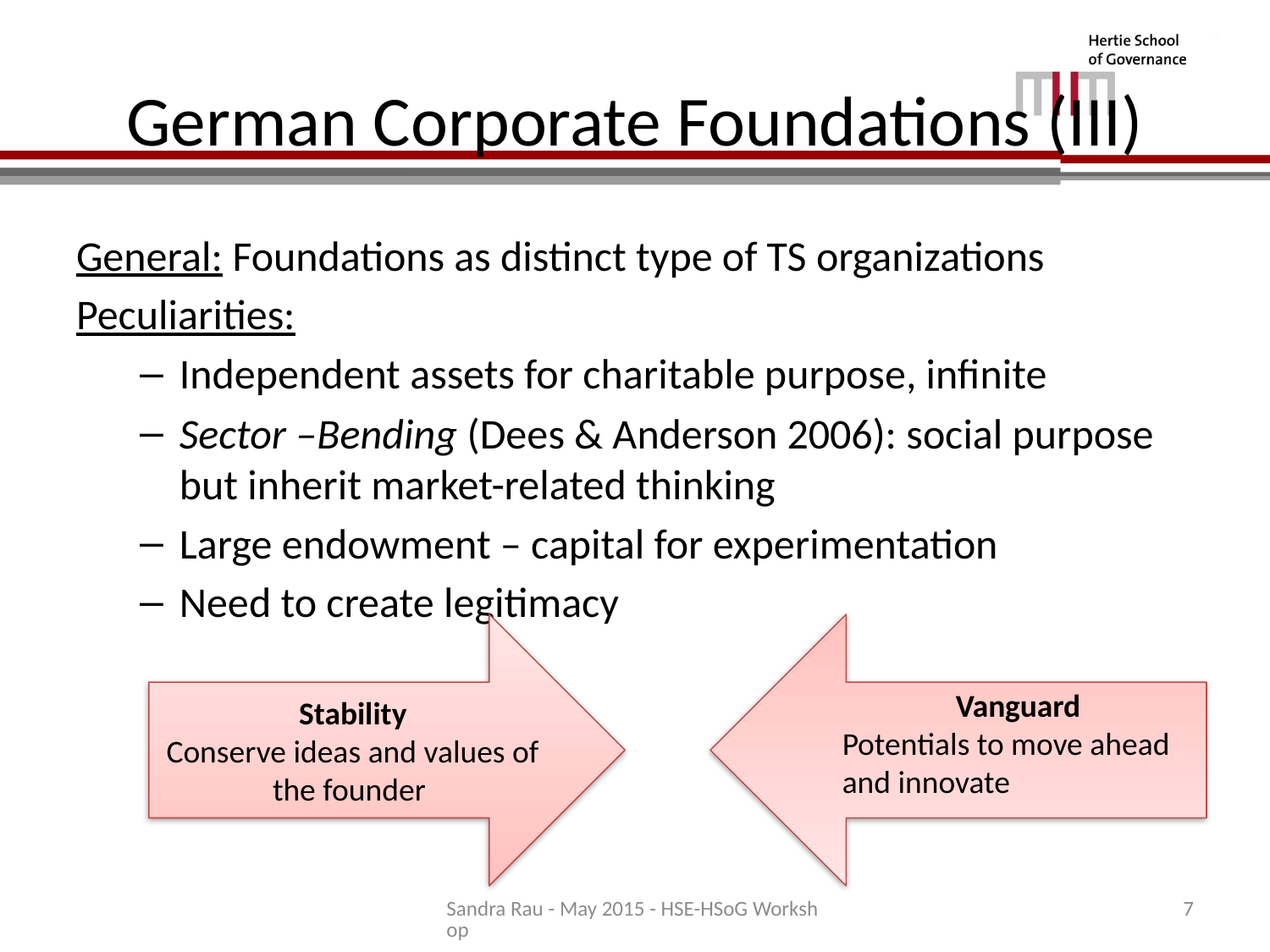

# German Corporate Foundations (III)
General: Foundations as distinct type of TS organizations
Peculiarities:
Independent assets for charitable purpose, infinite
Sector –Bending (Dees & Anderson 2006): social purpose but inherit market-related thinking
Large endowment – capital for experimentation
Need to create legitimacy

Stability
Conserve ideas and values of the founder

Vanguard
Potentials to move ahead and innovate

Sandra Rau - May 2015 - HSE-HSoG Workshop
7